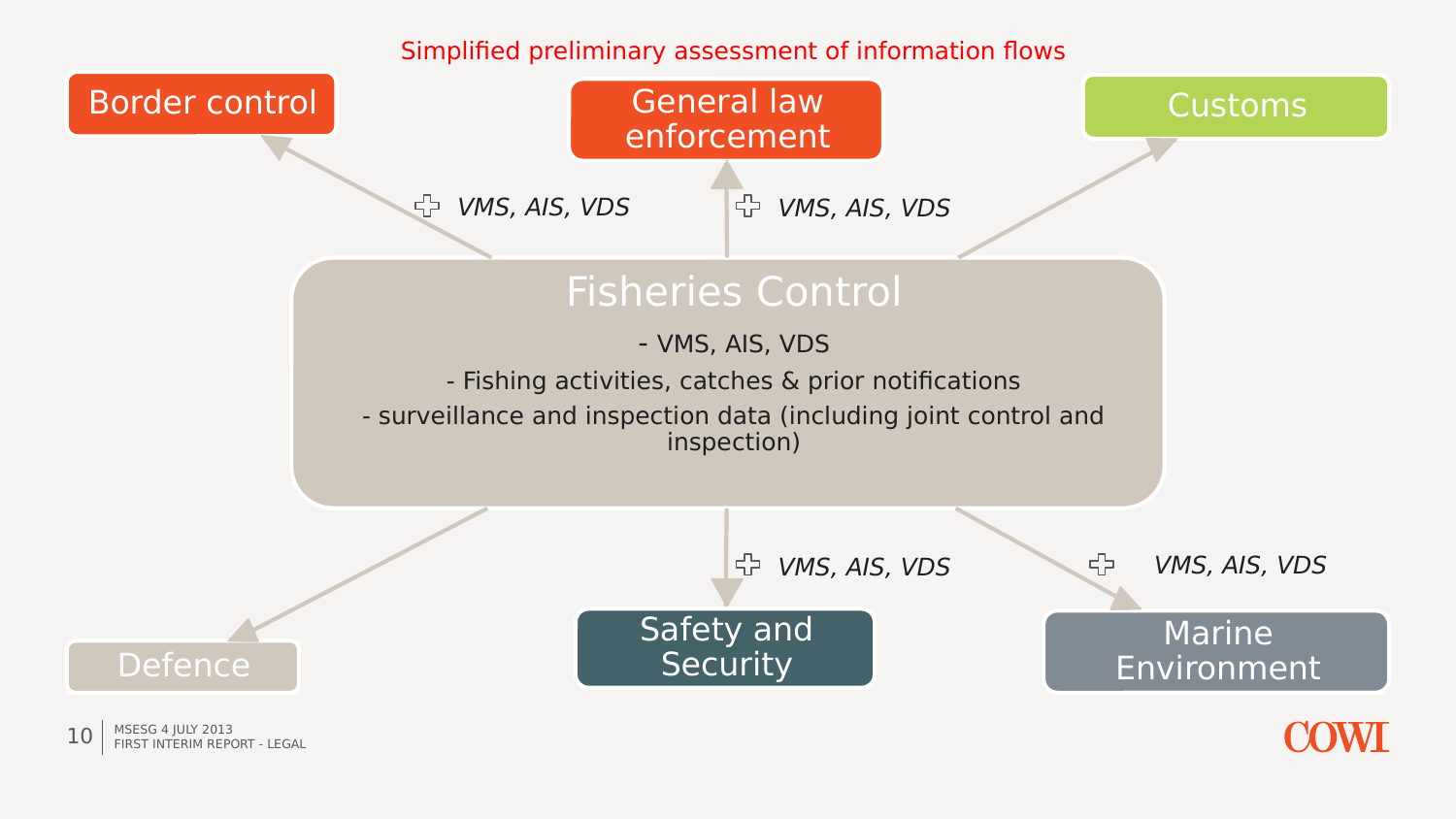

Simplified preliminary assessment of information flows
Fisheries Control
- VMS, AIS, VDS
- Fishing activities, catches & prior notifications
- surveillance and inspection data (including joint control and inspection)

General law enforcement
Customs
Marine Environment
Safety and Security
Defence
Border control

VMS, AIS, VDS
VMS, AIS, VDS

VMS, AIS, VDS
VMS, AIS, VDS

10
MSEsG 4 JULY 2013
First Interim Report - Legal